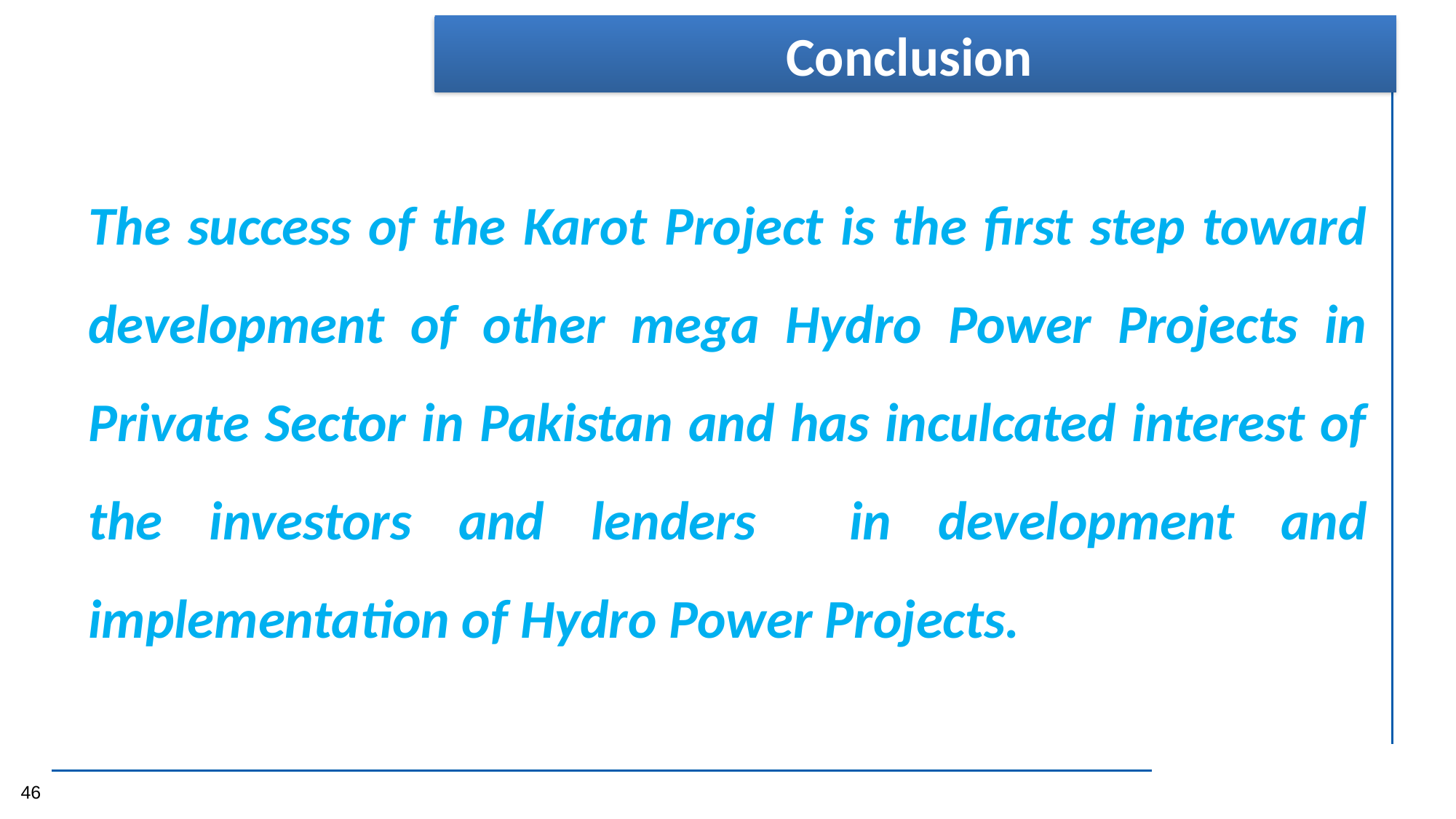

Conclusion
The success of the Karot Project is the first step toward development of other mega Hydro Power Projects in Private Sector in Pakistan and has inculcated interest of the investors and lenders  in development and implementation of Hydro Power Projects.

46